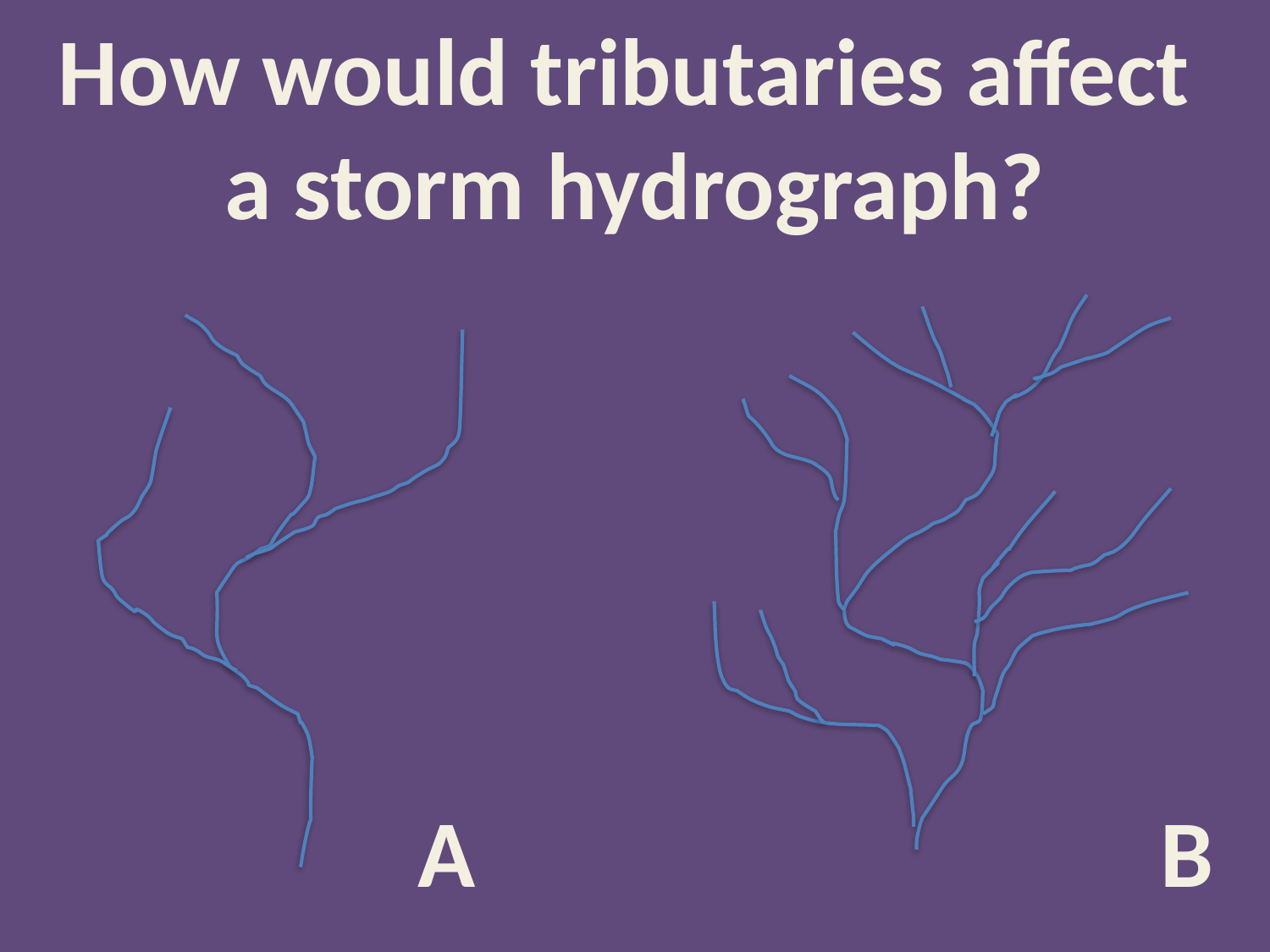

How would tributaries affect
a storm hydrograph?

A
B